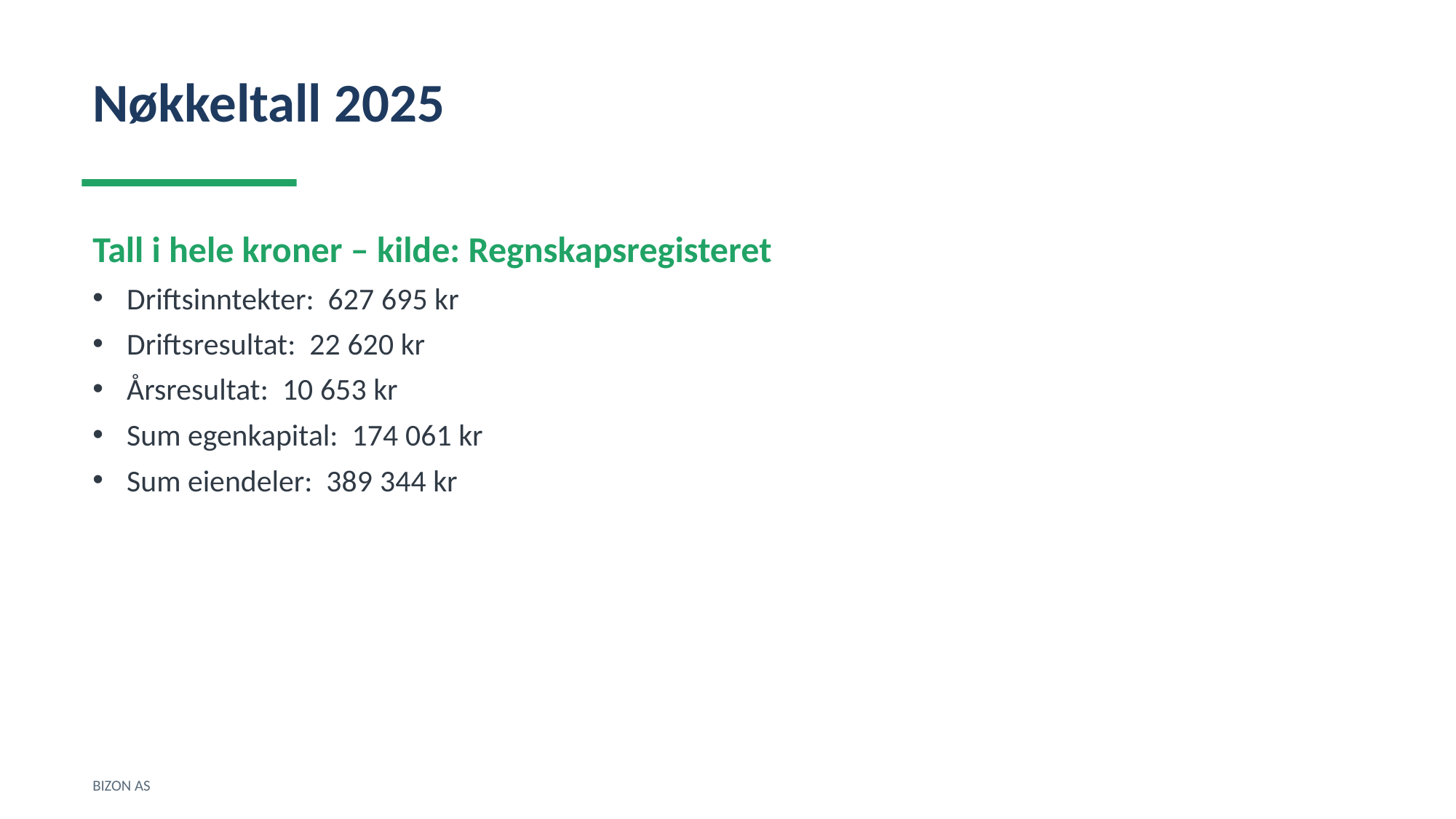

Nøkkeltall 2025

Tall i hele kroner – kilde: Regnskapsregisteret
Driftsinntekter:  627 695 kr
Driftsresultat:  22 620 kr
Årsresultat:  10 653 kr
Sum egenkapital:  174 061 kr
Sum eiendeler:  389 344 kr
BIZON AS